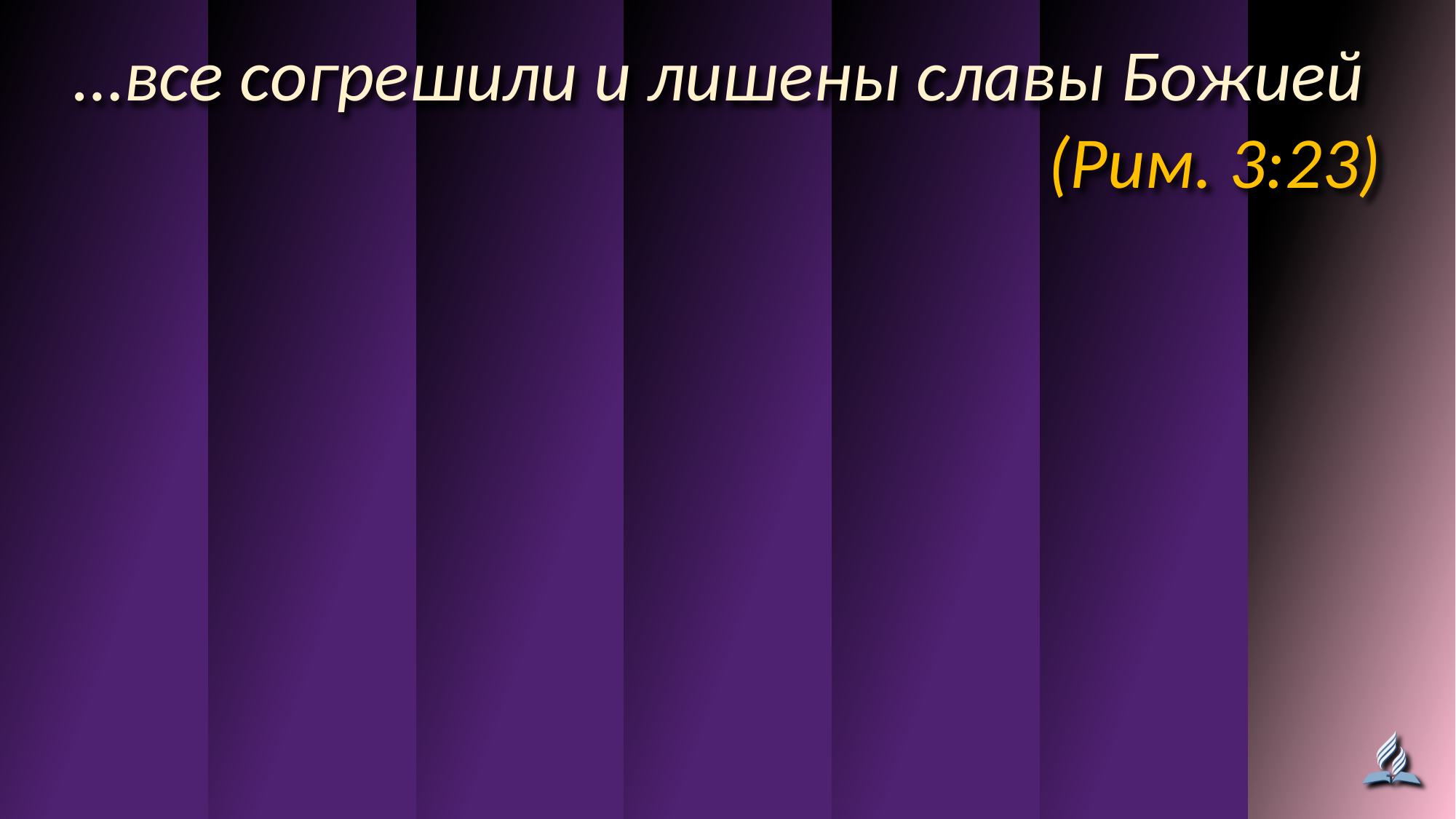

…все согрешили и лишены славы Божией
(Рим. 3:23)